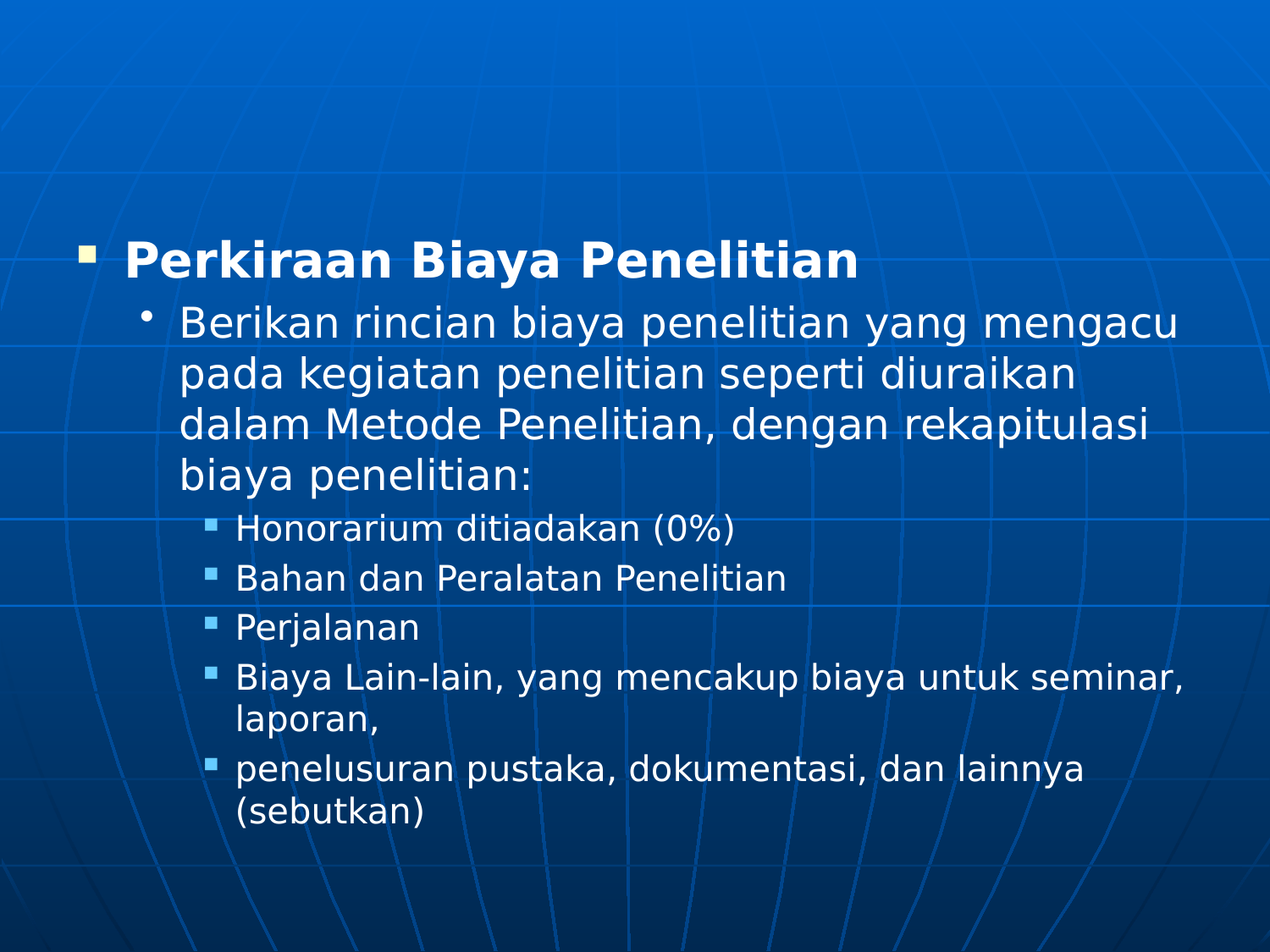

#
Perkiraan Biaya Penelitian
Berikan rincian biaya penelitian yang mengacu pada kegiatan penelitian seperti diuraikan dalam Metode Penelitian, dengan rekapitulasi biaya penelitian:
Honorarium ditiadakan (0%)
Bahan dan Peralatan Penelitian
Perjalanan
Biaya Lain-lain, yang mencakup biaya untuk seminar, laporan,
penelusuran pustaka, dokumentasi, dan lainnya (sebutkan)